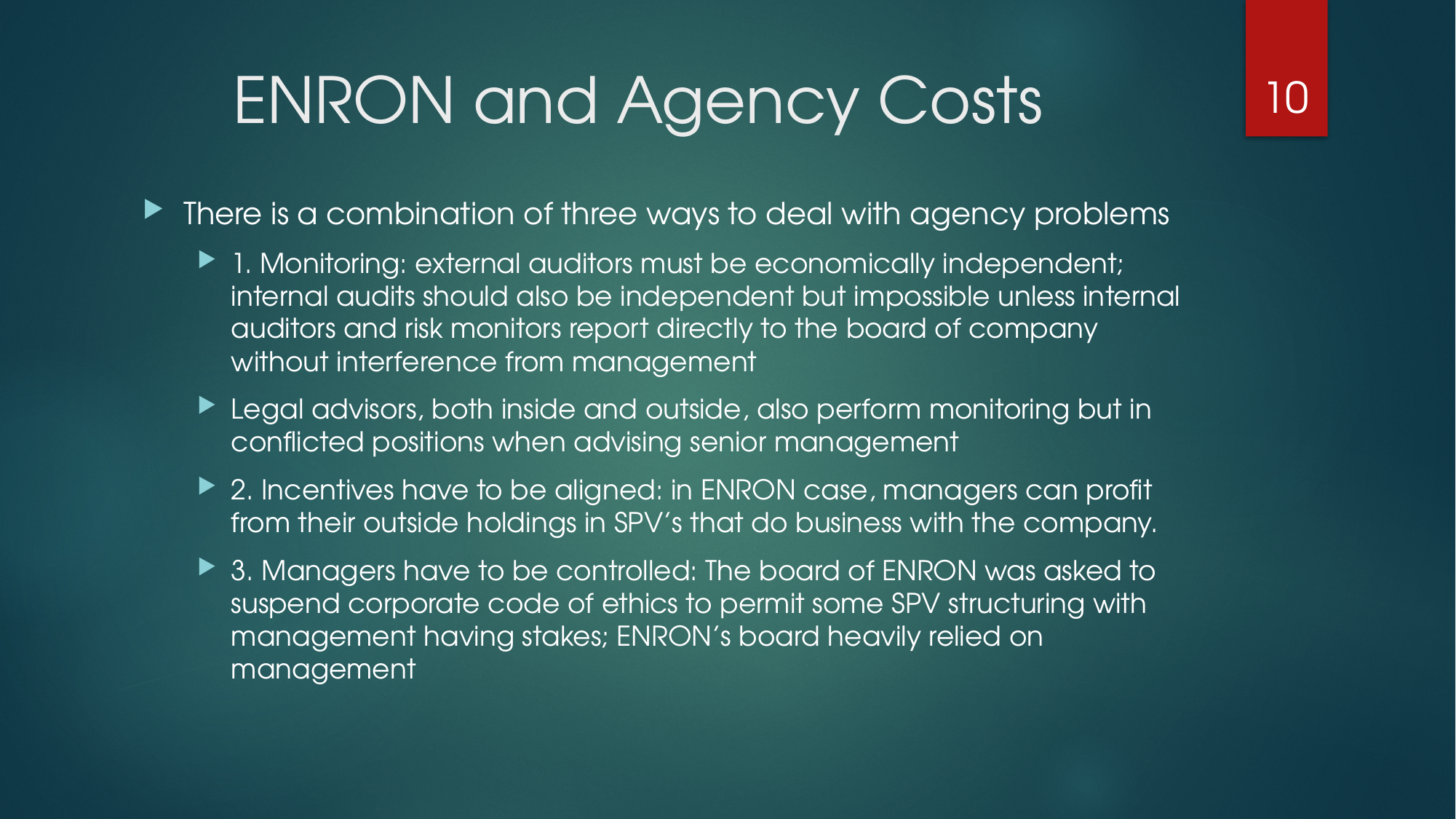

10
# ENRON and Agency Costs
There is a combination of three ways to deal with agency problems
1. Monitoring: external auditors must be economically independent; internal audits should also be independent but impossible unless internal auditors and risk monitors report directly to the board of company without interference from management
Legal advisors, both inside and outside, also perform monitoring but in conflicted positions when advising senior management
2. Incentives have to be aligned: in ENRON case, managers can profit from their outside holdings in SPV’s that do business with the company.
3. Managers have to be controlled: The board of ENRON was asked to suspend corporate code of ethics to permit some SPV structuring with management having stakes; ENRON’s board heavily relied on management